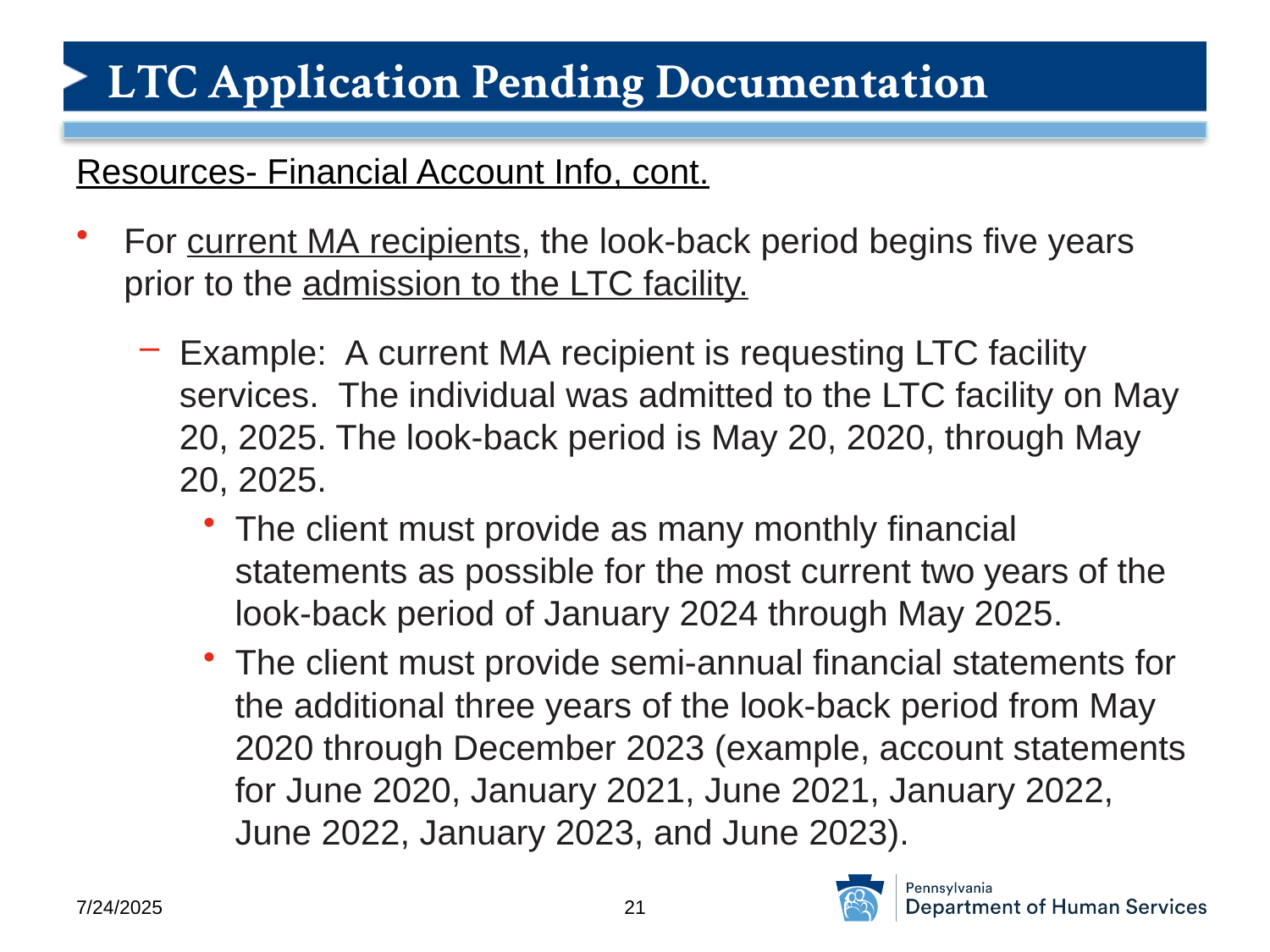

# LTC Application Pending Documentation
Resources- Financial Account Info, cont.

For current MA recipients, the look-back period begins five years prior to the admission to the LTC facility.

Example:  A current MA recipient is requesting LTC facility services.  The individual was admitted to the LTC facility on May 20, 2025. The look-back period is May 20, 2020, through May 20, 2025.
The client must provide as many monthly financial statements as possible for the most current two years of the look-back period of January 2024 through May 2025.
The client must provide semi-annual financial statements for the additional three years of the look-back period from May 2020 through December 2023 (example, account statements for June 2020, January 2021, June 2021, January 2022, June 2022, January 2023, and June 2023).

7/24/2025
21